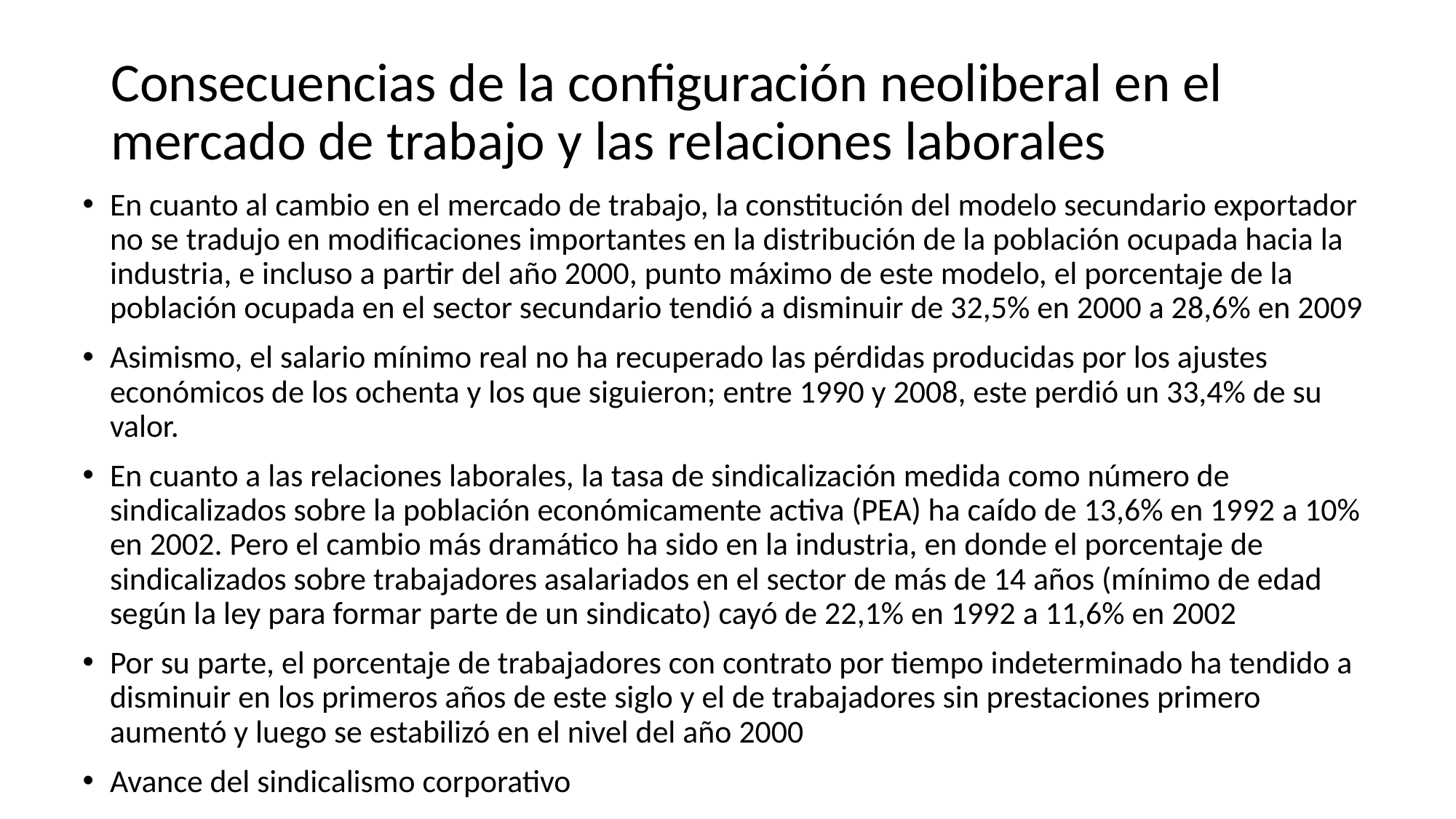

# Consecuencias de la configuración neoliberal en el mercado de trabajo y las relaciones laborales
En cuanto al cambio en el mercado de trabajo, la constitución del modelo secundario exportador no se tradujo en modificaciones importantes en la distribución de la población ocupada hacia la industria, e incluso a partir del año 2000, punto máximo de este modelo, el porcentaje de la población ocupada en el sector secundario tendió a disminuir de 32,5% en 2000 a 28,6% en 2009
Asimismo, el salario mínimo real no ha recuperado las pérdidas producidas por los ajustes económicos de los ochenta y los que siguieron; entre 1990 y 2008, este perdió un 33,4% de su valor.
En cuanto a las relaciones laborales, la tasa de sindicalización medida como número de sindicalizados sobre la población económicamente activa (PEA) ha caído de 13,6% en 1992 a 10% en 2002. Pero el cambio más dramático ha sido en la industria, en donde el porcentaje de sindicalizados sobre trabajadores asalariados en el sector de más de 14 años (mínimo de edad según la ley para formar parte de un sindicato) cayó de 22,1% en 1992 a 11,6% en 2002
Por su parte, el porcentaje de trabajadores con contrato por tiempo indeterminado ha tendido a disminuir en los primeros años de este siglo y el de trabajadores sin prestaciones primero aumentó y luego se estabilizó en el nivel del año 2000
Avance del sindicalismo corporativo